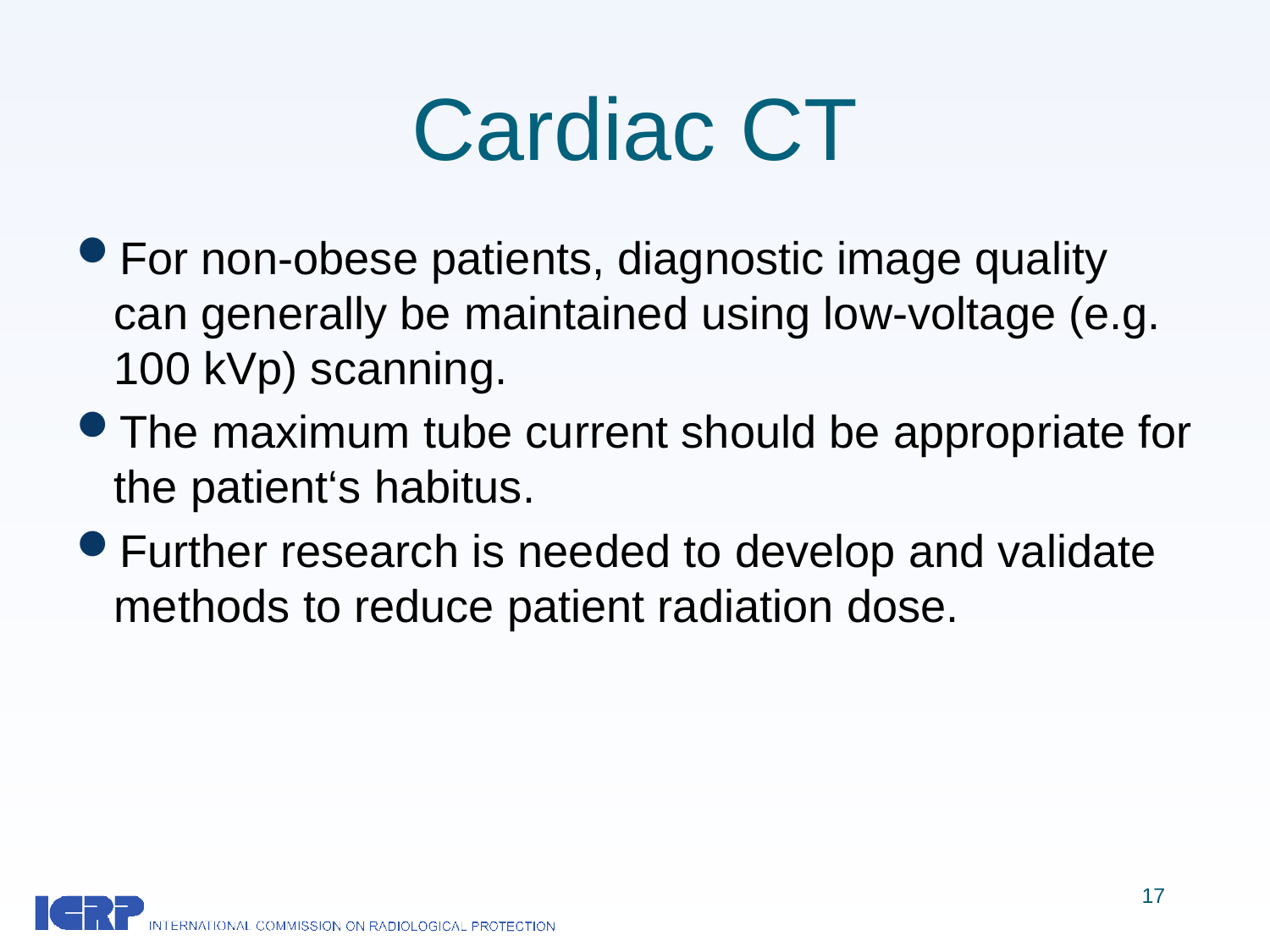

# Cardiac CT
For non-obese patients, diagnostic image quality can generally be maintained using low-voltage (e.g. 100 kVp) scanning.
The maximum tube current should be appropriate for the patient‘s habitus.
Further research is needed to develop and validate methods to reduce patient radiation dose.
17